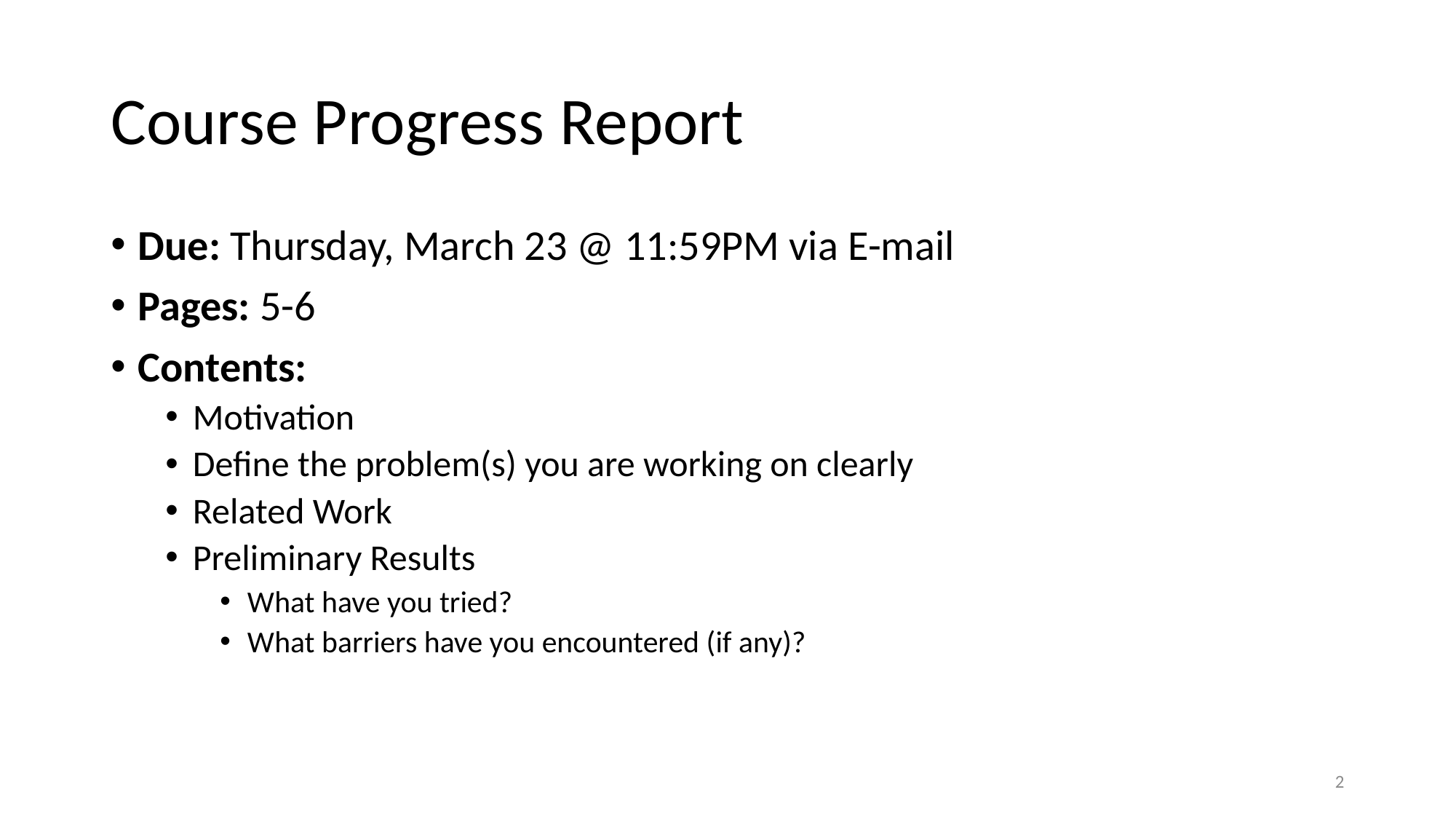

# Course Progress Report
Due: Thursday, March 23 @ 11:59PM via E-mail
Pages: 5-6
Contents:
Motivation
Define the problem(s) you are working on clearly
Related Work
Preliminary Results
What have you tried?
What barriers have you encountered (if any)?

2